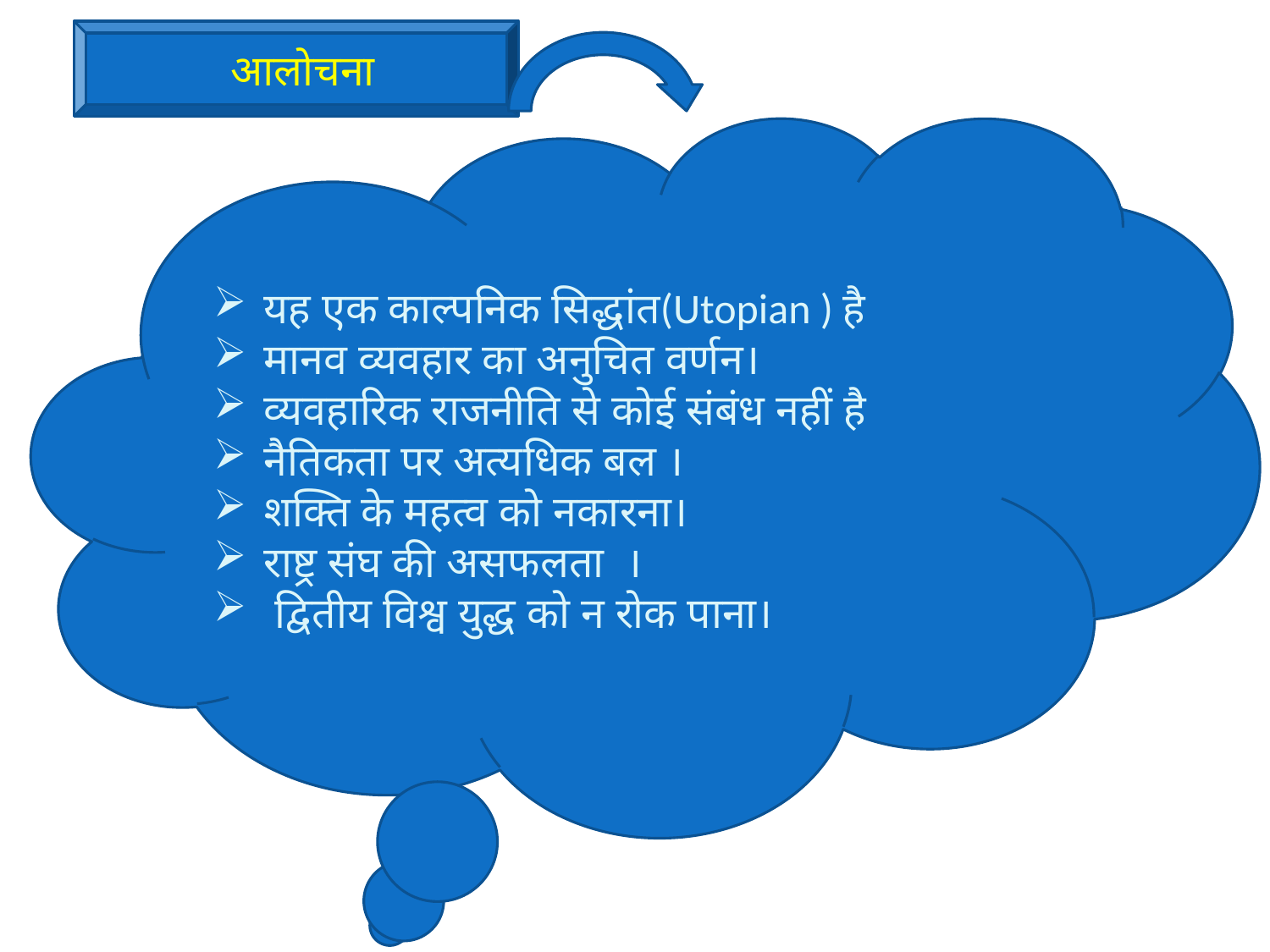

आलोचना

 यह एक काल्पनिक सिद्धांत(Utopian ) है
 मानव व्यवहार का अनुचित वर्णन।
 व्यवहारिक राजनीति से कोई संबंध नहीं है
 नैतिकता पर अत्यधिक बल ।
 शक्ति के महत्व को नकारना।
 राष्ट्र संघ की असफलता  ।
  द्वितीय विश्व युद्ध को न रोक पाना।